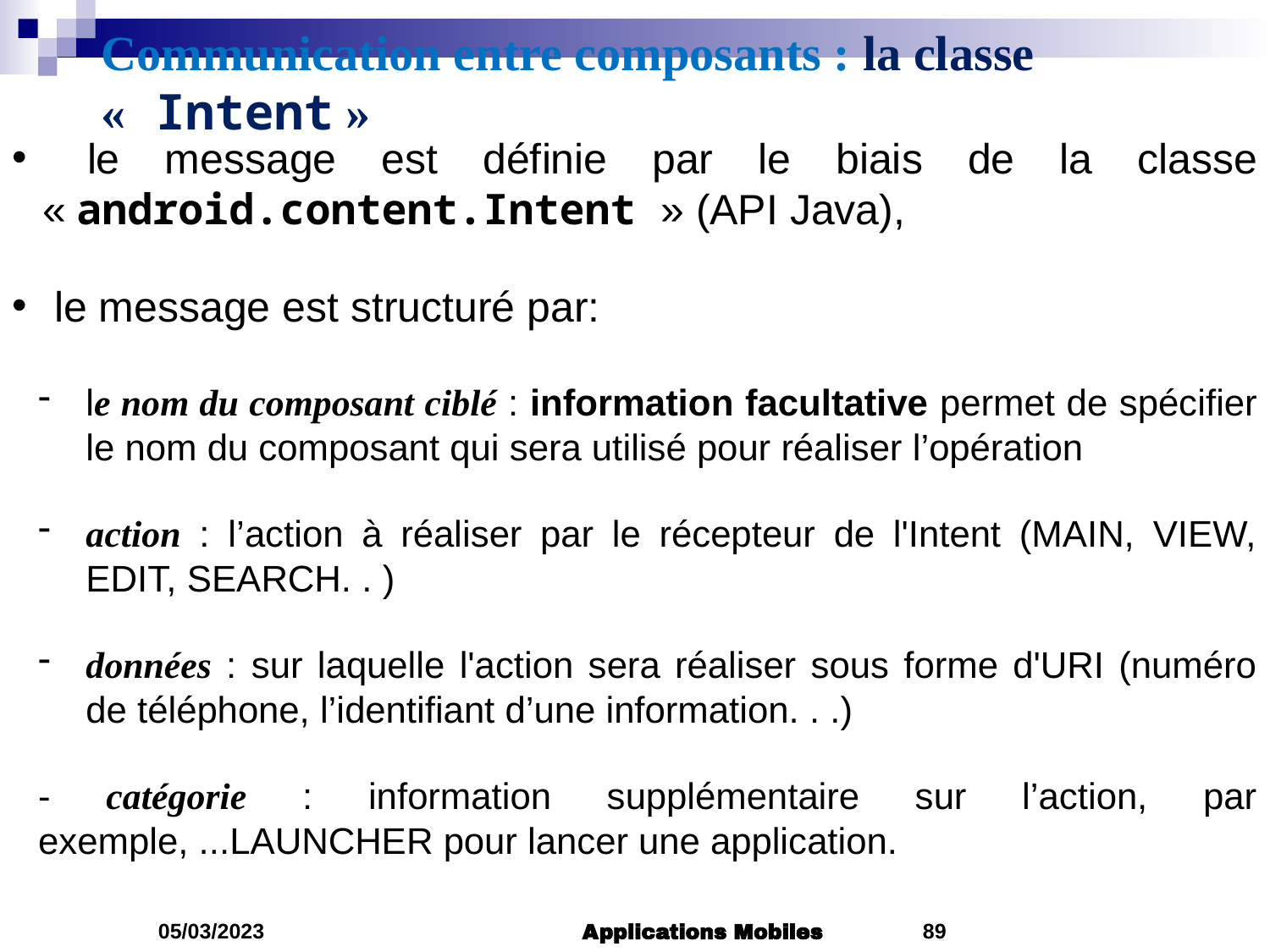

# Communication entre composants : la classe « Intent »
 le message est définie par le biais de la classe « android.content.Intent » (API Java),

 le message est structuré par:
le nom du composant ciblé : information facultative permet de spécifier le nom du composant qui sera utilisé pour réaliser l’opération

action : l’action à réaliser par le récepteur de l'Intent (MAIN, VIEW, EDIT, SEARCH. . )

données : sur laquelle l'action sera réaliser sous forme d'URI (numéro de téléphone, l’identifiant d’une information. . .)

- catégorie : information supplémentaire sur l’action, par exemple, ...LAUNCHER pour lancer une application.
05/03/2023
Applications Mobiles
89